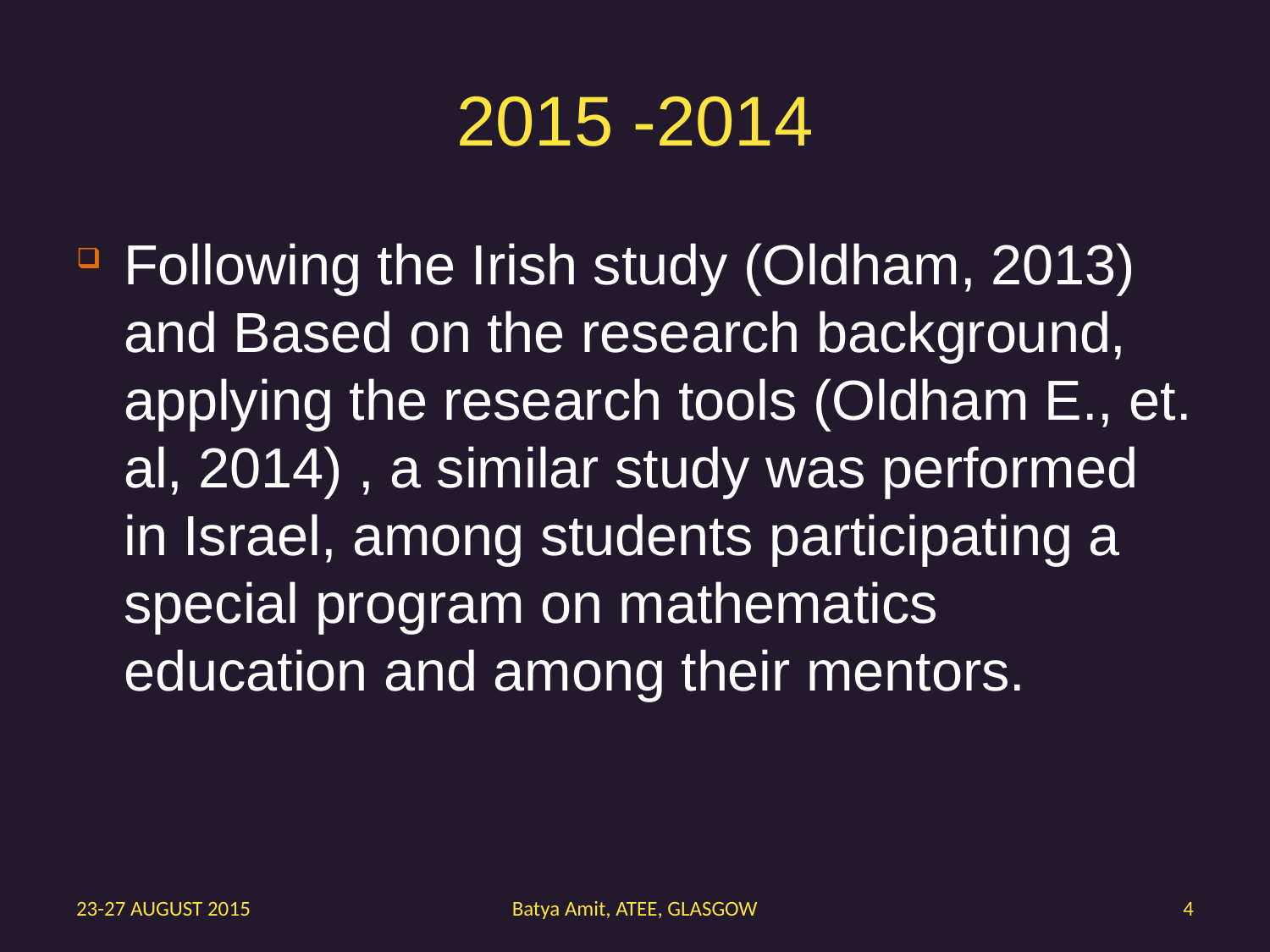

# 2014- 2015
Following the Irish study (Oldham, 2013) and Based on the research background, applying the research tools (Oldham E., et. al, 2014) , a similar study was performed in Israel, among students participating a special program on mathematics education and among their mentors.

23-27 AUGUST 2015
Batya Amit, ATEE, GLASGOW
4